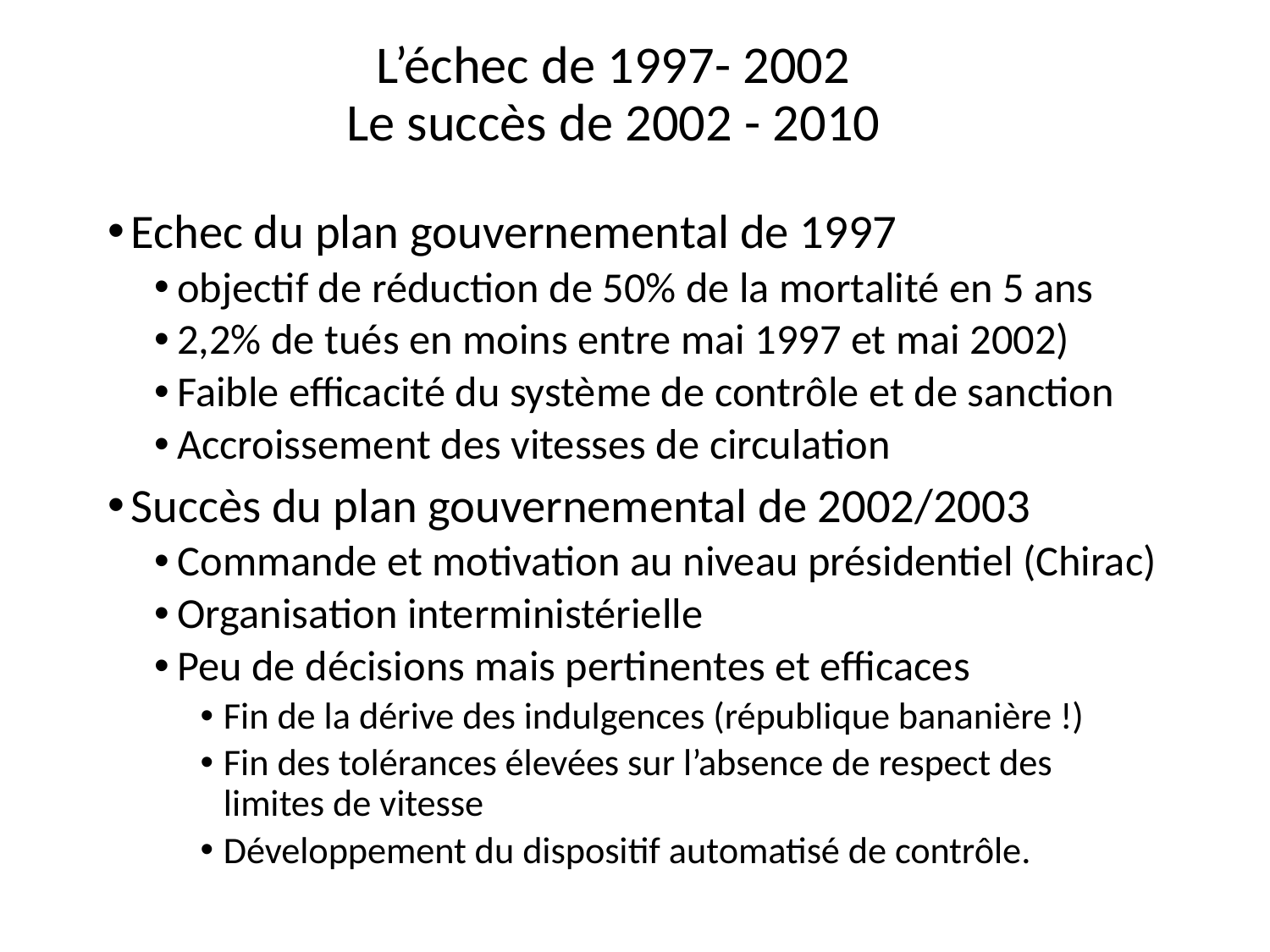

# L’échec de 1997- 2002 Le succès de 2002 - 2010
Echec du plan gouvernemental de 1997
objectif de réduction de 50% de la mortalité en 5 ans
2,2% de tués en moins entre mai 1997 et mai 2002)
Faible efficacité du système de contrôle et de sanction
Accroissement des vitesses de circulation
Succès du plan gouvernemental de 2002/2003
Commande et motivation au niveau présidentiel (Chirac)
Organisation interministérielle
Peu de décisions mais pertinentes et efficaces
Fin de la dérive des indulgences (république bananière !)
Fin des tolérances élevées sur l’absence de respect des limites de vitesse
Développement du dispositif automatisé de contrôle.